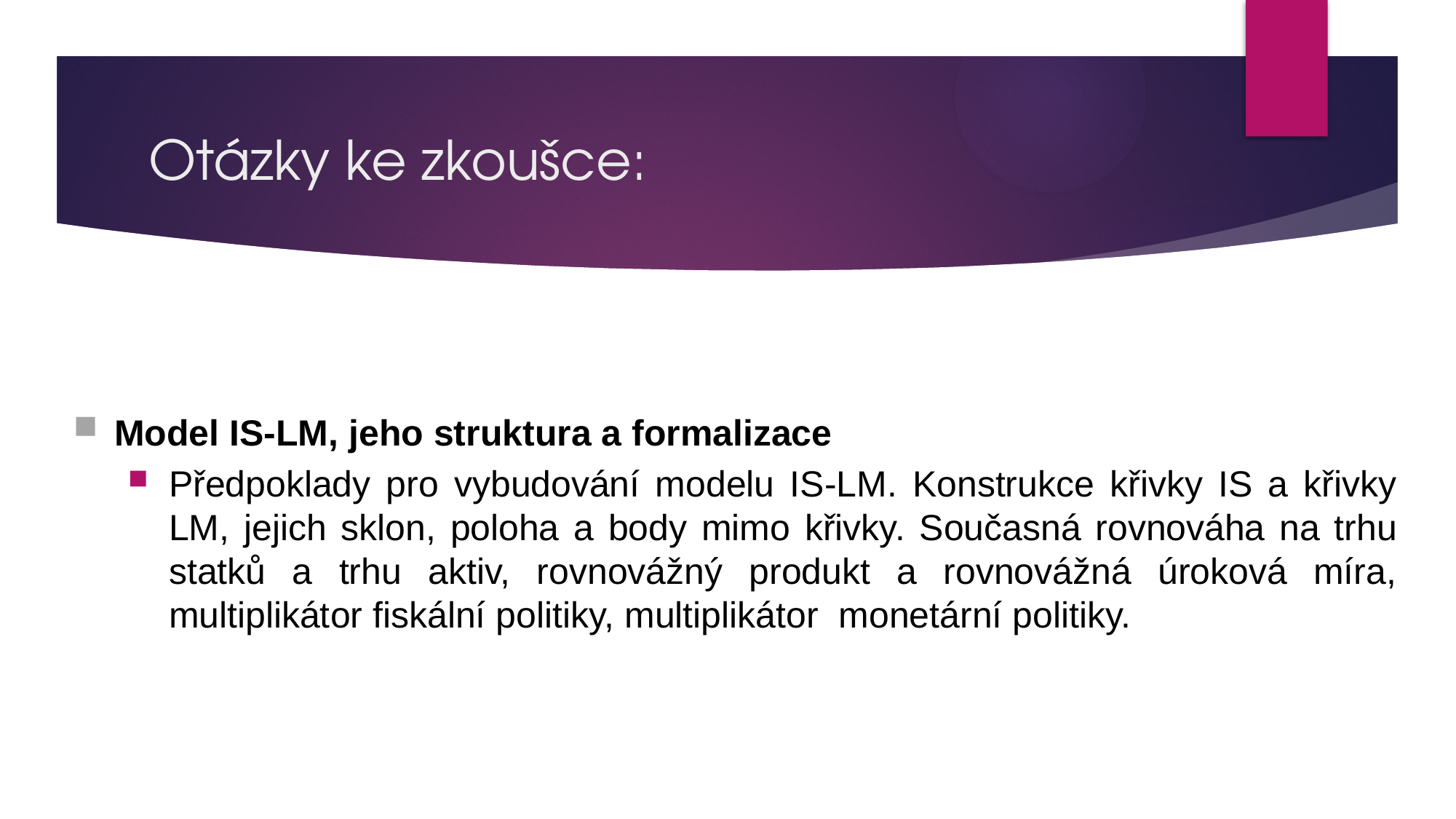

# Otázky ke zkoušce:
Model IS-LM, jeho struktura a formalizace
Předpoklady pro vybudování modelu IS-LM. Konstrukce křivky IS a křivky LM, jejich sklon, poloha a body mimo křivky. Současná rovnováha na trhu statků a trhu aktiv, rovnovážný produkt a rovnovážná úroková míra, multiplikátor fiskální politiky, multiplikátor  monetární politiky.